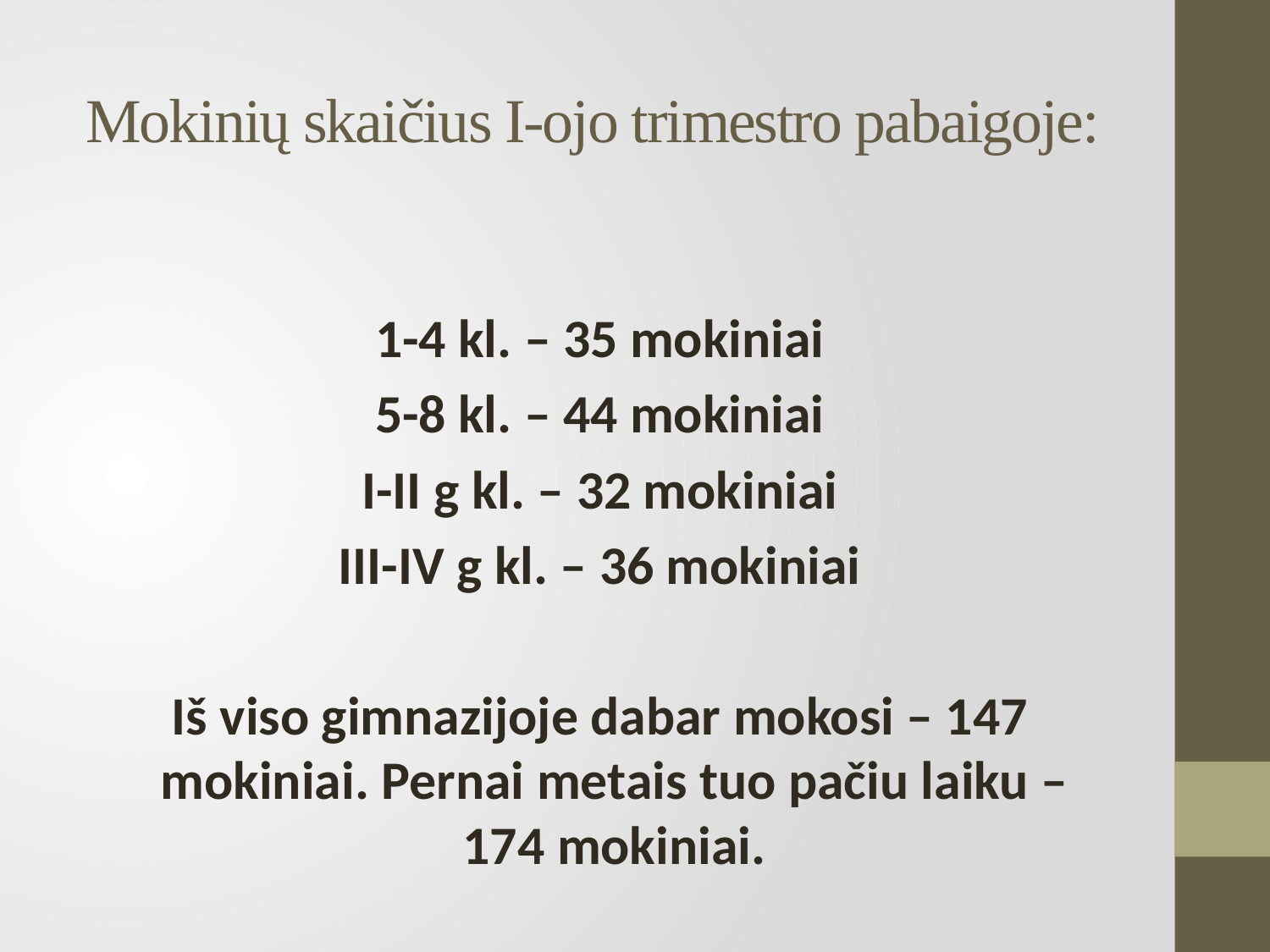

# Mokinių skaičius I-ojo trimestro pabaigoje:

1-4 kl. – 35 mokiniai
5-8 kl. – 44 mokiniai
I-II g kl. – 32 mokiniai
III-IV g kl. – 36 mokiniai

Iš viso gimnazijoje dabar mokosi – 147 mokiniai. Pernai metais tuo pačiu laiku – 174 mokiniai.